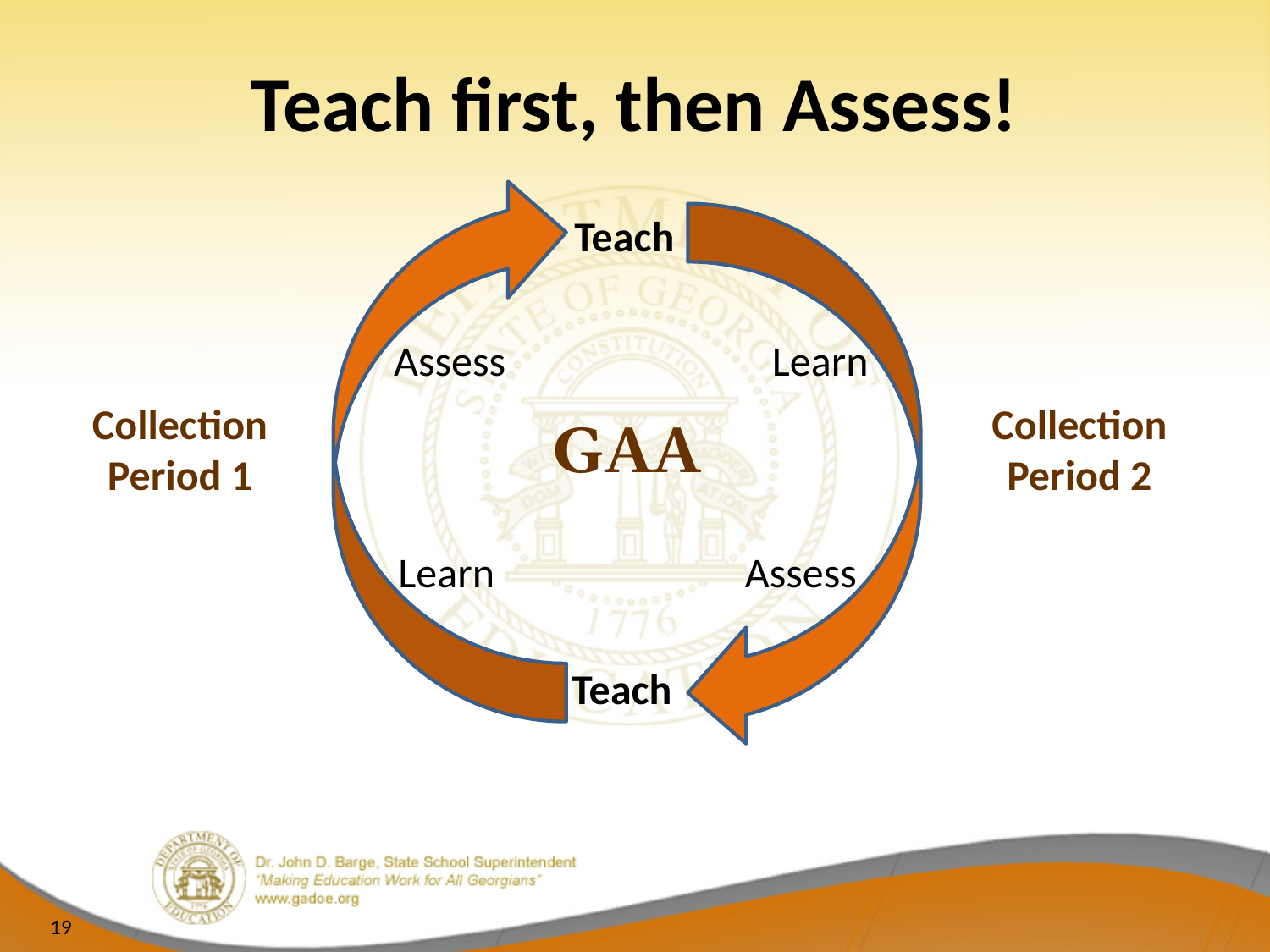

# Teach first, then Assess!

Teach

Learn
Assess
Collection Period 1
Collection Period 2
GAA
Learn
Assess
Teach
19